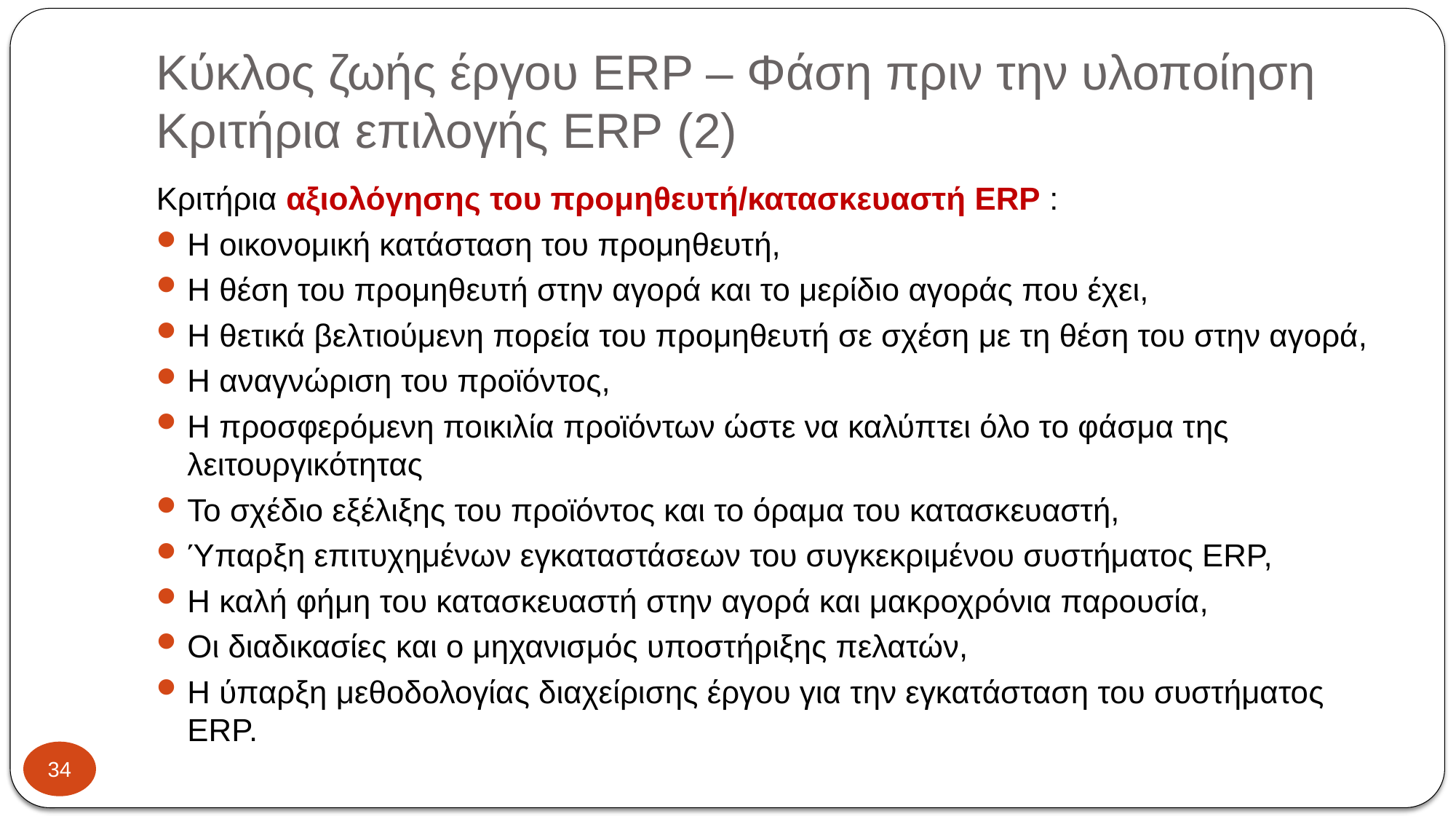

# Κύκλος ζωής έργου ERP – Φάση πριν την υλοποίηση Κριτήρια επιλογής ERP (2)
Κριτήρια αξιολόγησης του προμηθευτή/κατασκευαστή ERP :
Η οικονομική κατάσταση του προμηθευτή,
Η θέση του προμηθευτή στην αγορά και το μερίδιο αγοράς που έχει,
Η θετικά βελτιούμενη πορεία του προμηθευτή σε σχέση με τη θέση του στην αγορά,
Η αναγνώριση του προϊόντος,
Η προσφερόμενη ποικιλία προϊόντων ώστε να καλύπτει όλο το φάσμα της λειτουργικότητας
Το σχέδιο εξέλιξης του προϊόντος και το όραμα του κατασκευαστή,
Ύπαρξη επιτυχημένων εγκαταστάσεων του συγκεκριμένου συστήματος ERP,
Η καλή φήμη του κατασκευαστή στην αγορά και μακροχρόνια παρουσία,
Οι διαδικασίες και ο μηχανισμός υποστήριξης πελατών,
Η ύπαρξη μεθοδολογίας διαχείρισης έργου για την εγκατάσταση του συστήματος ERP.

34